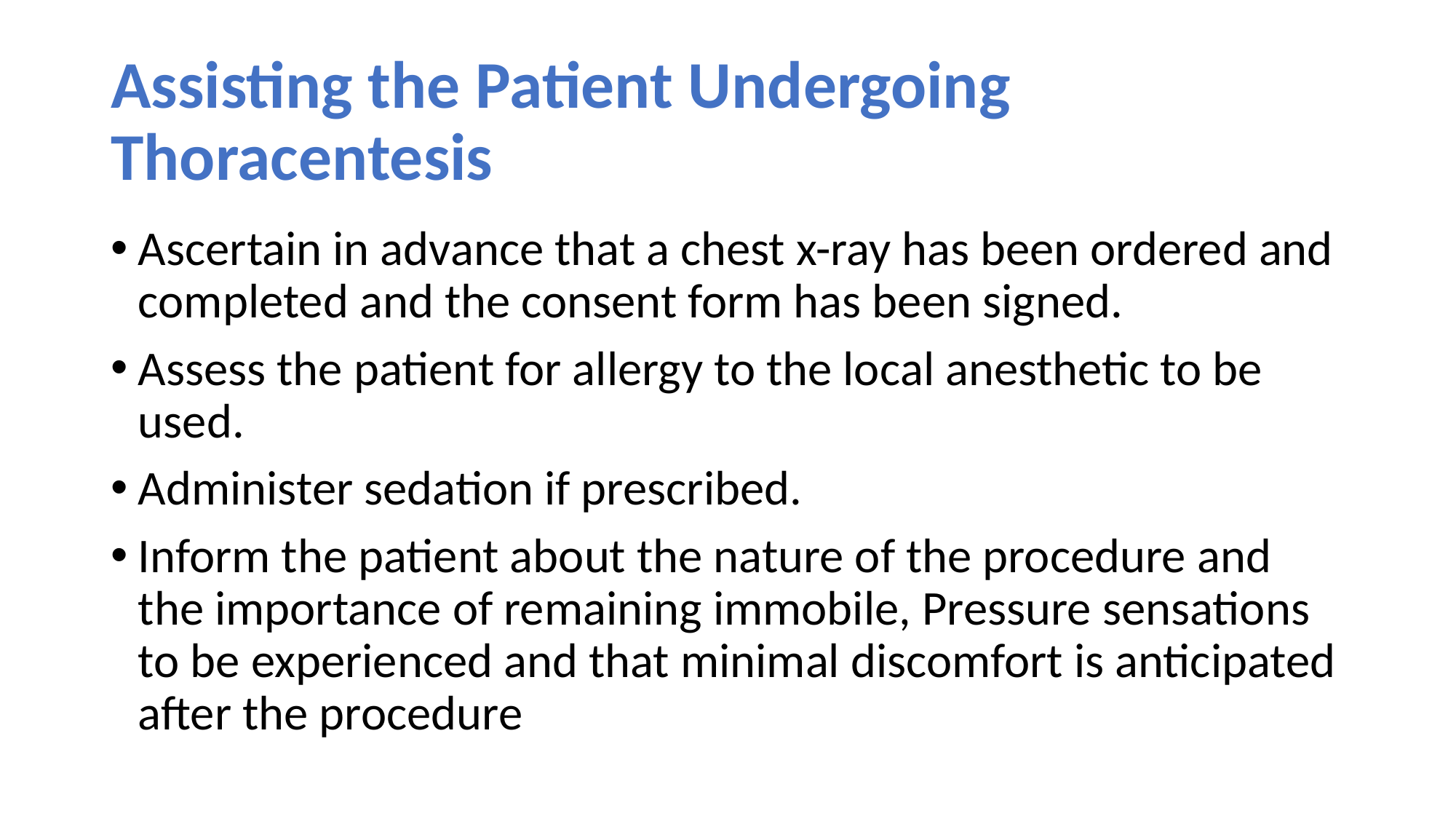

# Assisting the Patient Undergoing Thoracentesis
Ascertain in advance that a chest x-ray has been ordered and completed and the consent form has been signed.
Assess the patient for allergy to the local anesthetic to be used.
Administer sedation if prescribed.
Inform the patient about the nature of the procedure and the importance of remaining immobile, Pressure sensations to be experienced and that minimal discomfort is anticipated after the procedure